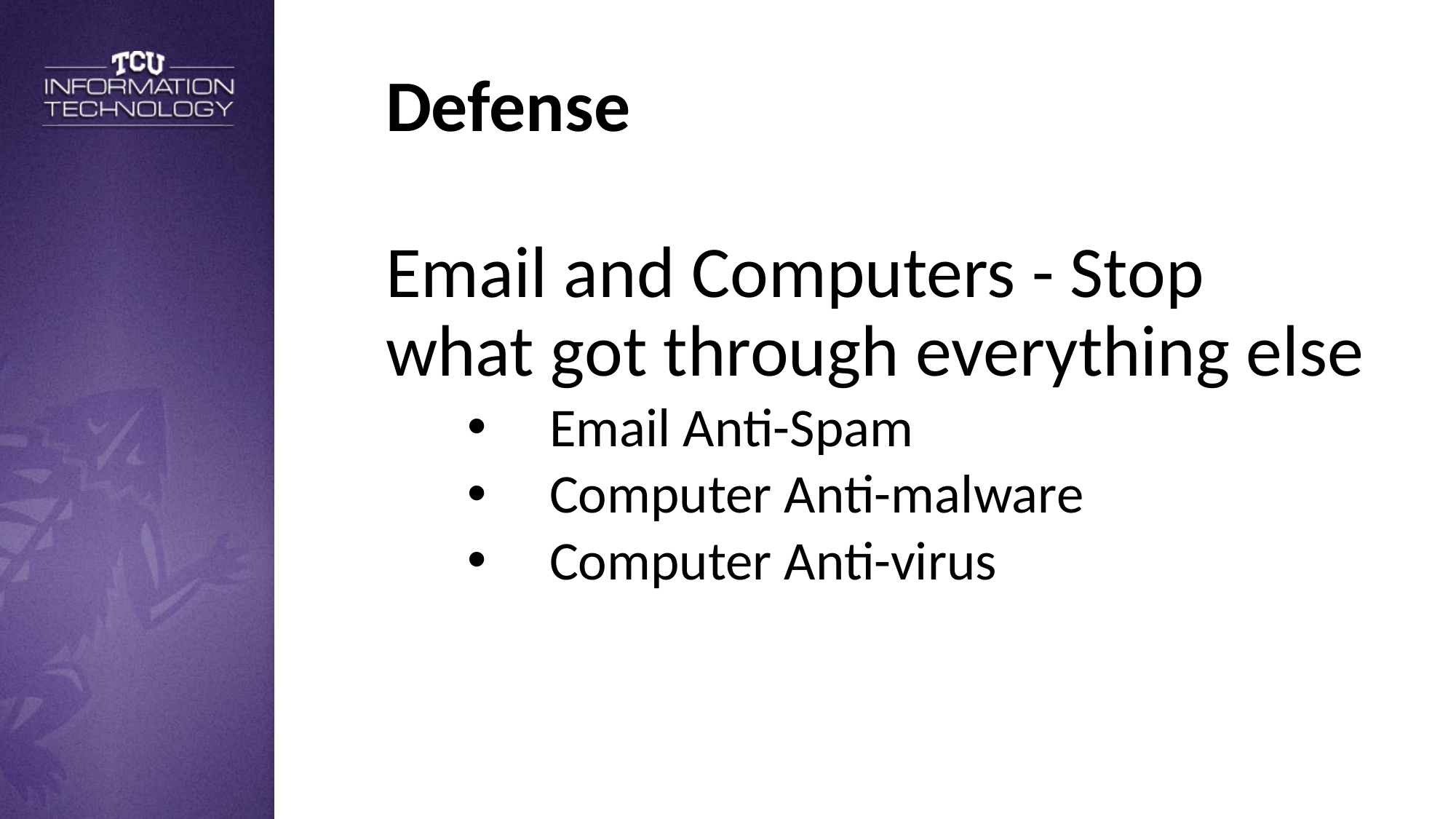

Defense
Email and Computers - Stop what got through everything else
Email Anti-Spam
Computer Anti-malware
Computer Anti-virus